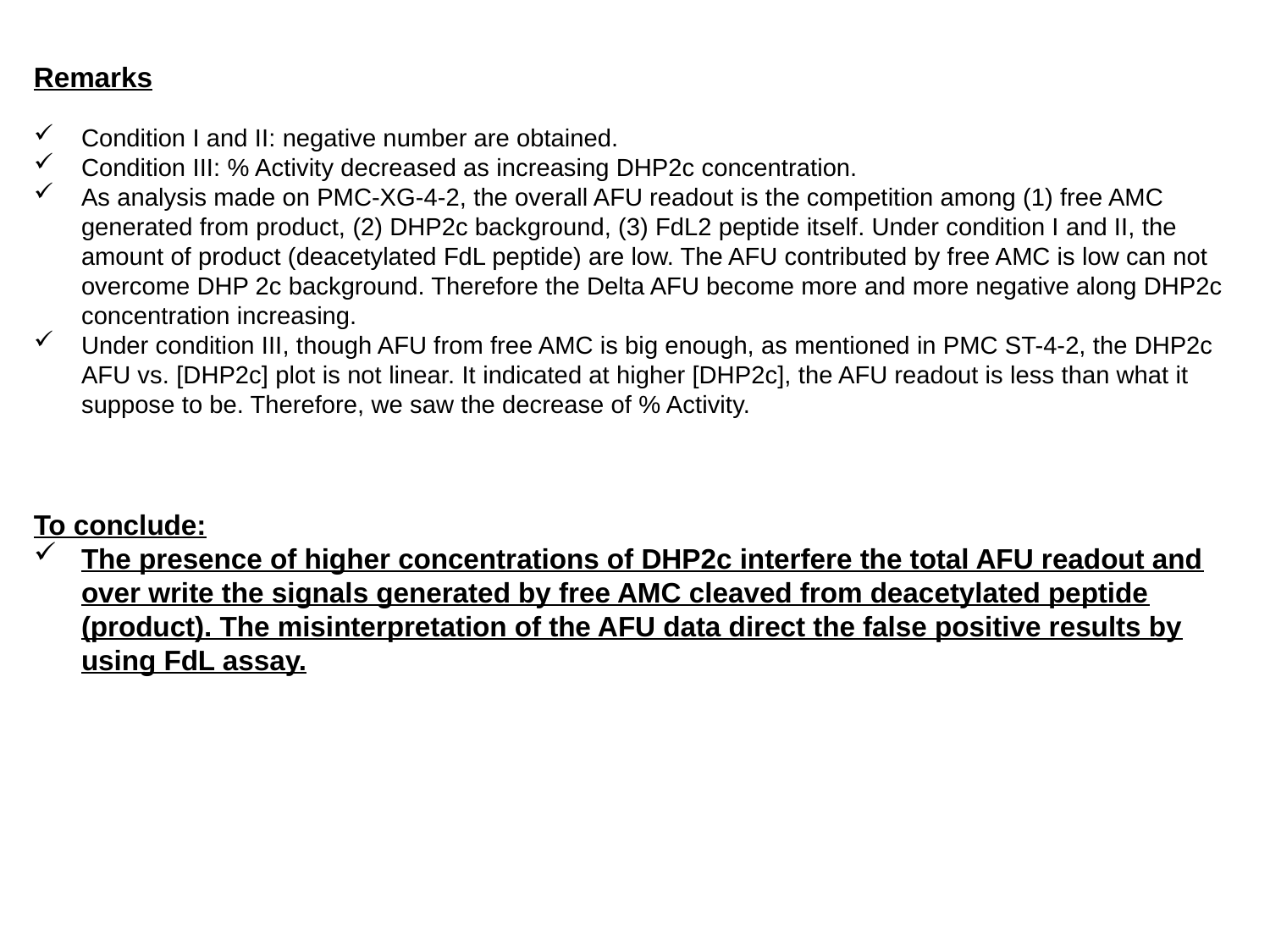

Remarks

Condition I and II: negative number are obtained.
Condition III: % Activity decreased as increasing DHP2c concentration.
As analysis made on PMC-XG-4-2, the overall AFU readout is the competition among (1) free AMC generated from product, (2) DHP2c background, (3) FdL2 peptide itself. Under condition I and II, the amount of product (deacetylated FdL peptide) are low. The AFU contributed by free AMC is low can not overcome DHP 2c background. Therefore the Delta AFU become more and more negative along DHP2c concentration increasing.
Under condition III, though AFU from free AMC is big enough, as mentioned in PMC ST-4-2, the DHP2c  AFU vs. [DHP2c] plot is not linear. It indicated at higher [DHP2c], the AFU readout is less than what it suppose to be. Therefore, we saw the decrease of % Activity.

To conclude:
The presence of higher concentrations of DHP2c interfere the total AFU readout and over write the signals generated by free AMC cleaved from deacetylated peptide (product). The misinterpretation of the AFU data direct the false positive results by using FdL assay.